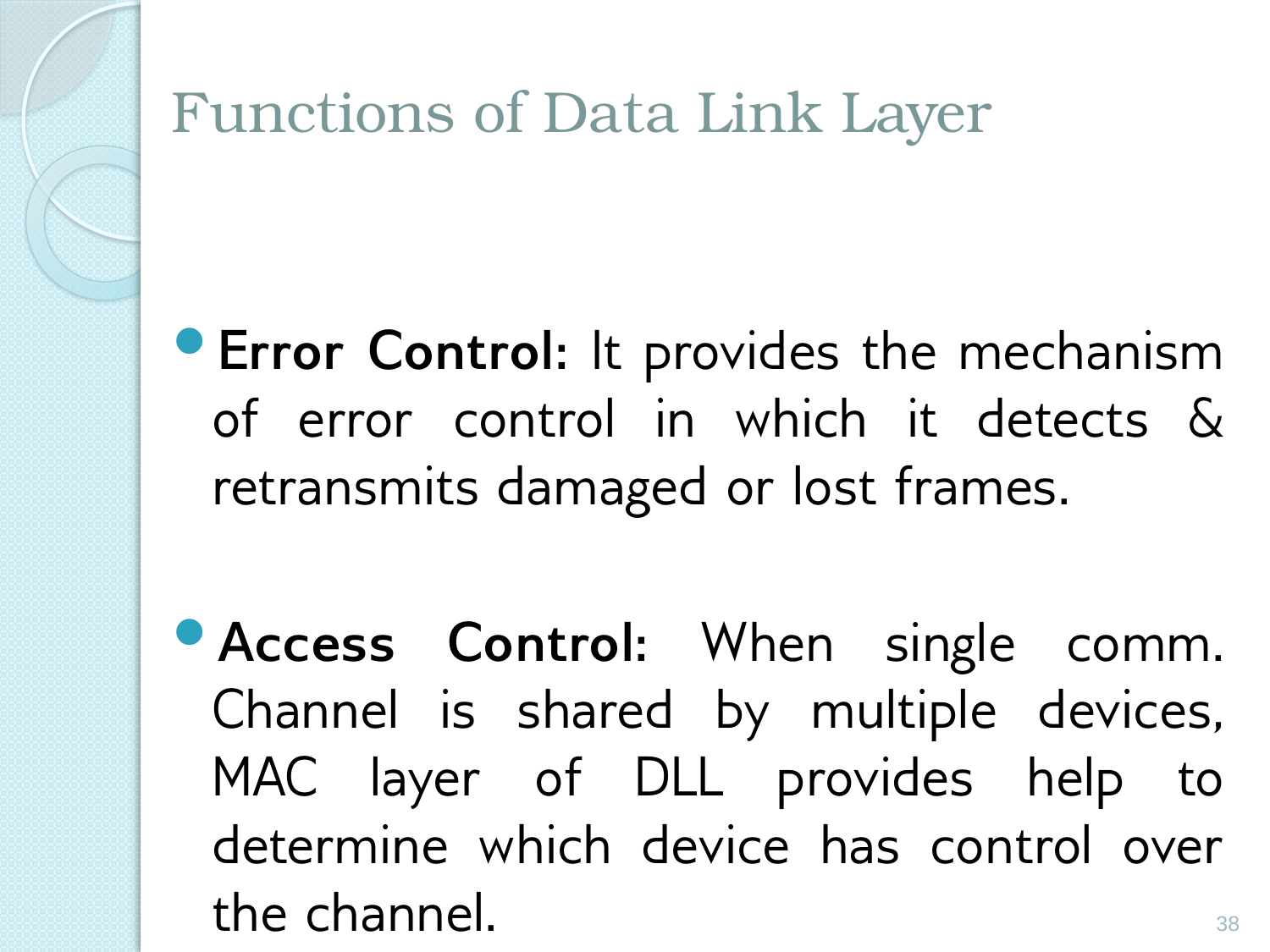

# Functions of Data Link Layer

Error Control: It provides the mechanism of error control in which it detects & retransmits damaged or lost frames.

Access Control: When single comm. Channel is shared by multiple devices, MAC layer of DLL provides help to determine which device has control over the channel.

38